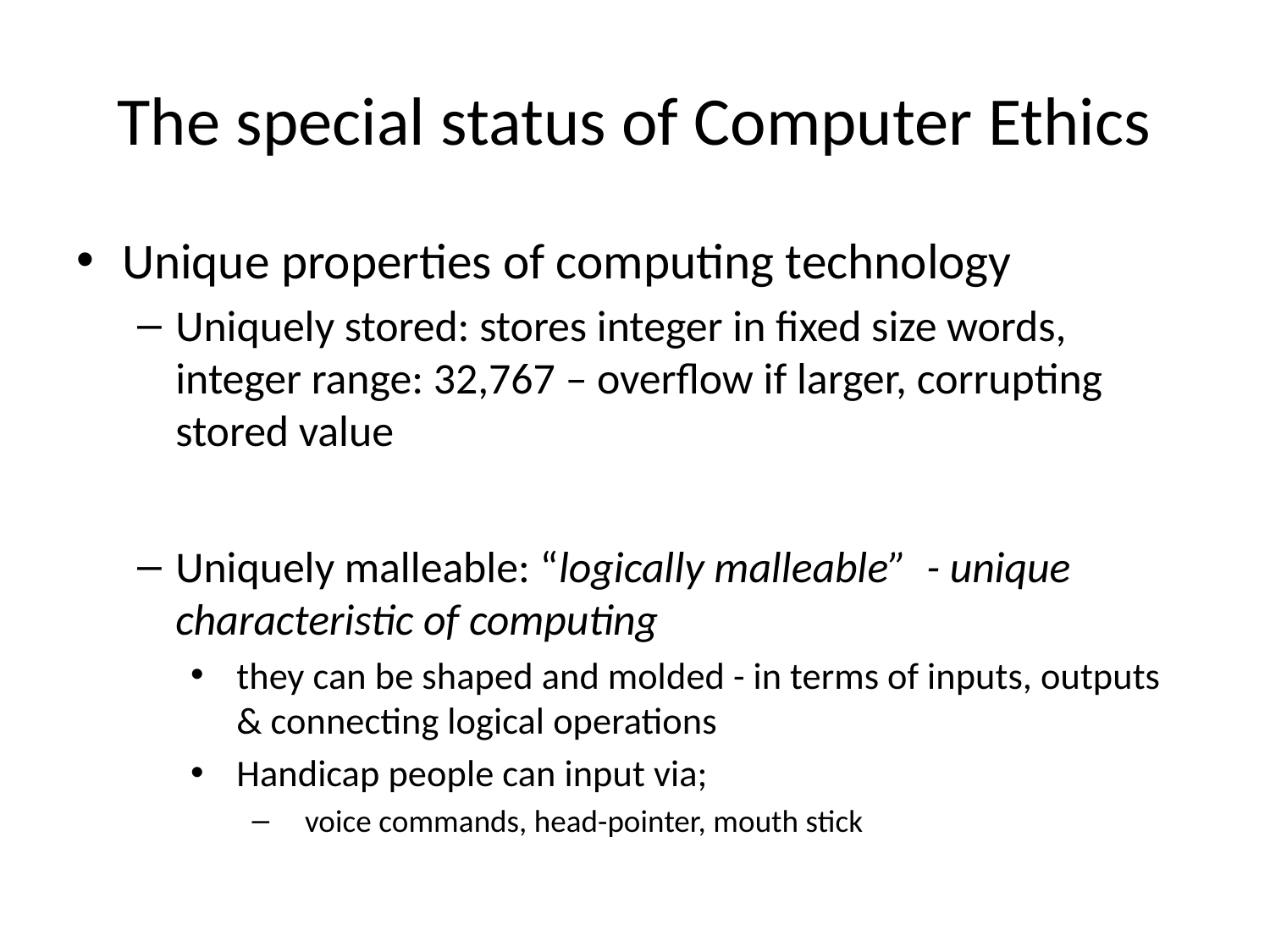

# The special status of Computer Ethics
Unique properties of computing technology
Uniquely stored: stores integer in fixed size words, integer range: 32,767 – overflow if larger, corrupting stored value

Uniquely malleable: “logically malleable”  - unique characteristic of computing
they can be shaped and molded - in terms of inputs, outputs & connecting logical operations
Handicap people can input via;
 voice commands, head-pointer, mouth stick